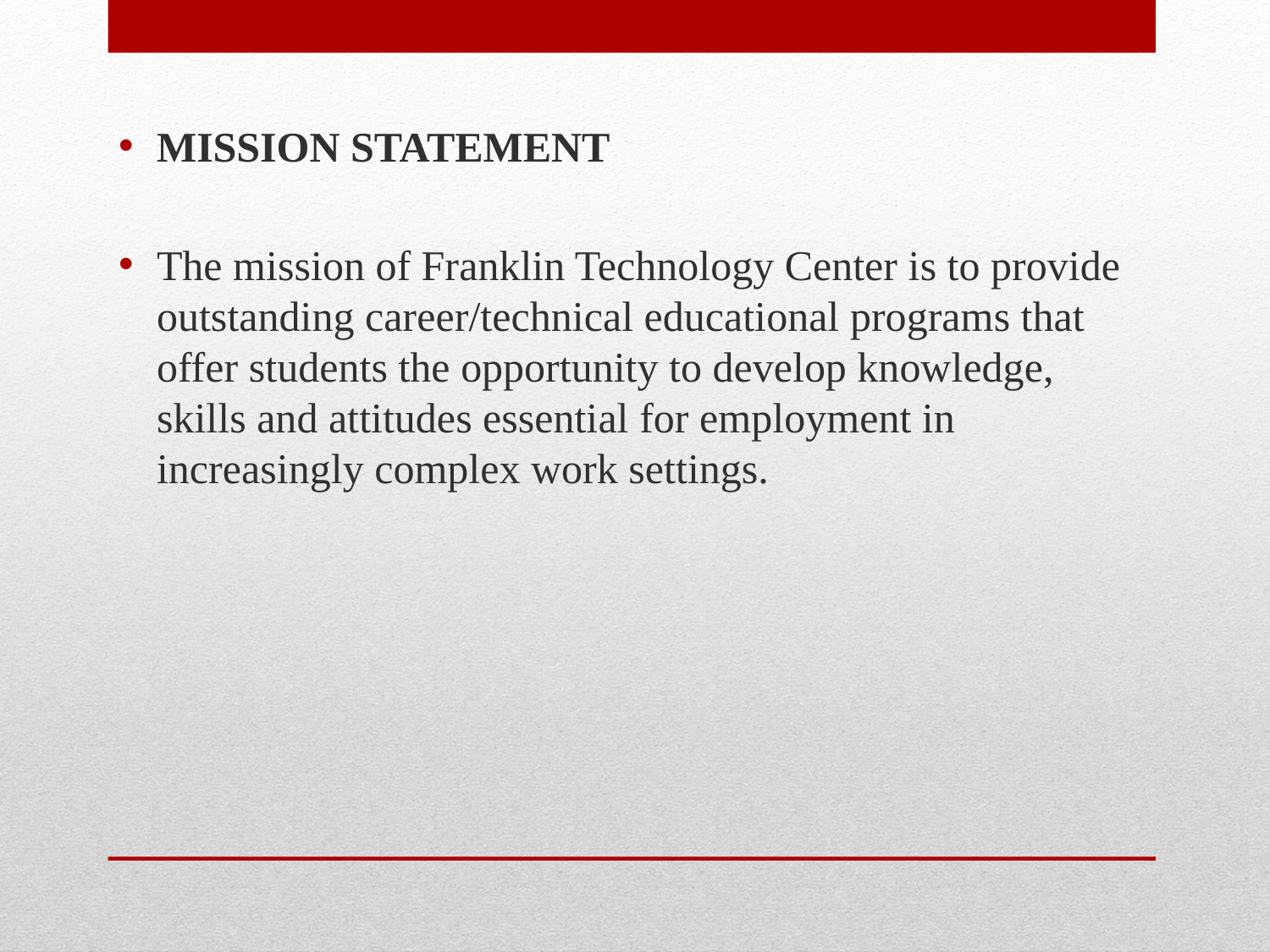

MISSION STATEMENT

The mission of Franklin Technology Center is to provide outstanding career/technical educational programs that offer students the opportunity to develop knowledge, skills and attitudes essential for employment in increasingly complex work settings.

#